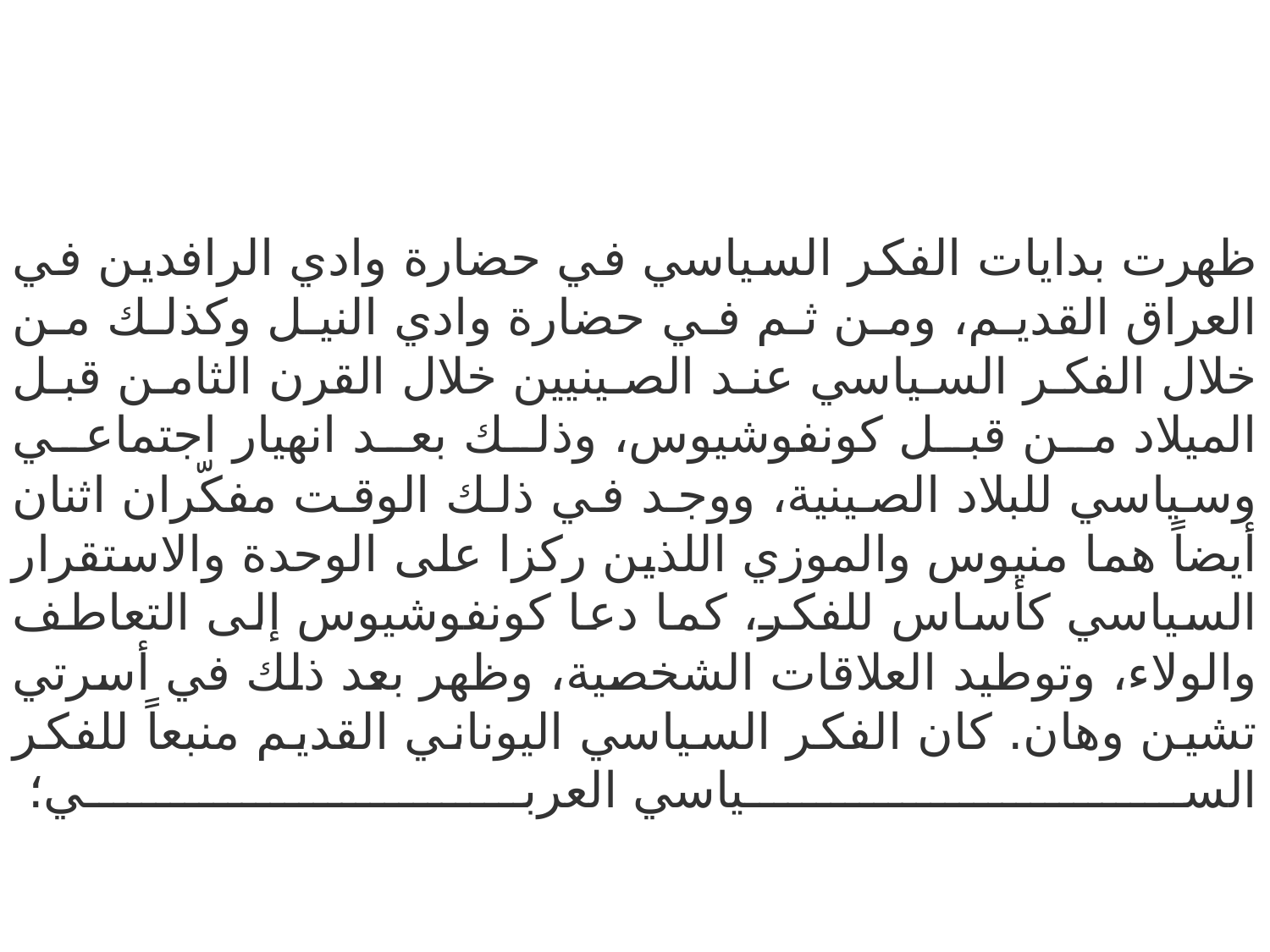

ظهرت بدايات الفكر السياسي في حضارة وادي الرافدين في العراق القديم، ومن ثم في حضارة وادي النيل وكذلك من خلال الفكر السياسي عند الصينيين خلال القرن الثامن قبل الميلاد من قبل كونفوشيوس، وذلك بعد انهيار اجتماعي وسياسي للبلاد الصينية، ووجد في ذلك الوقت مفكّران اثنان أيضاً هما منيوس والموزي اللذين ركزا على الوحدة والاستقرار السياسي كأساس للفكر، كما دعا كونفوشيوس إلى التعاطف والولاء، وتوطيد العلاقات الشخصية، وظهر بعد ذلك في أسرتي تشين وهان. كان الفكر السياسي اليوناني القديم منبعاً للفكر السياسي العربي؛